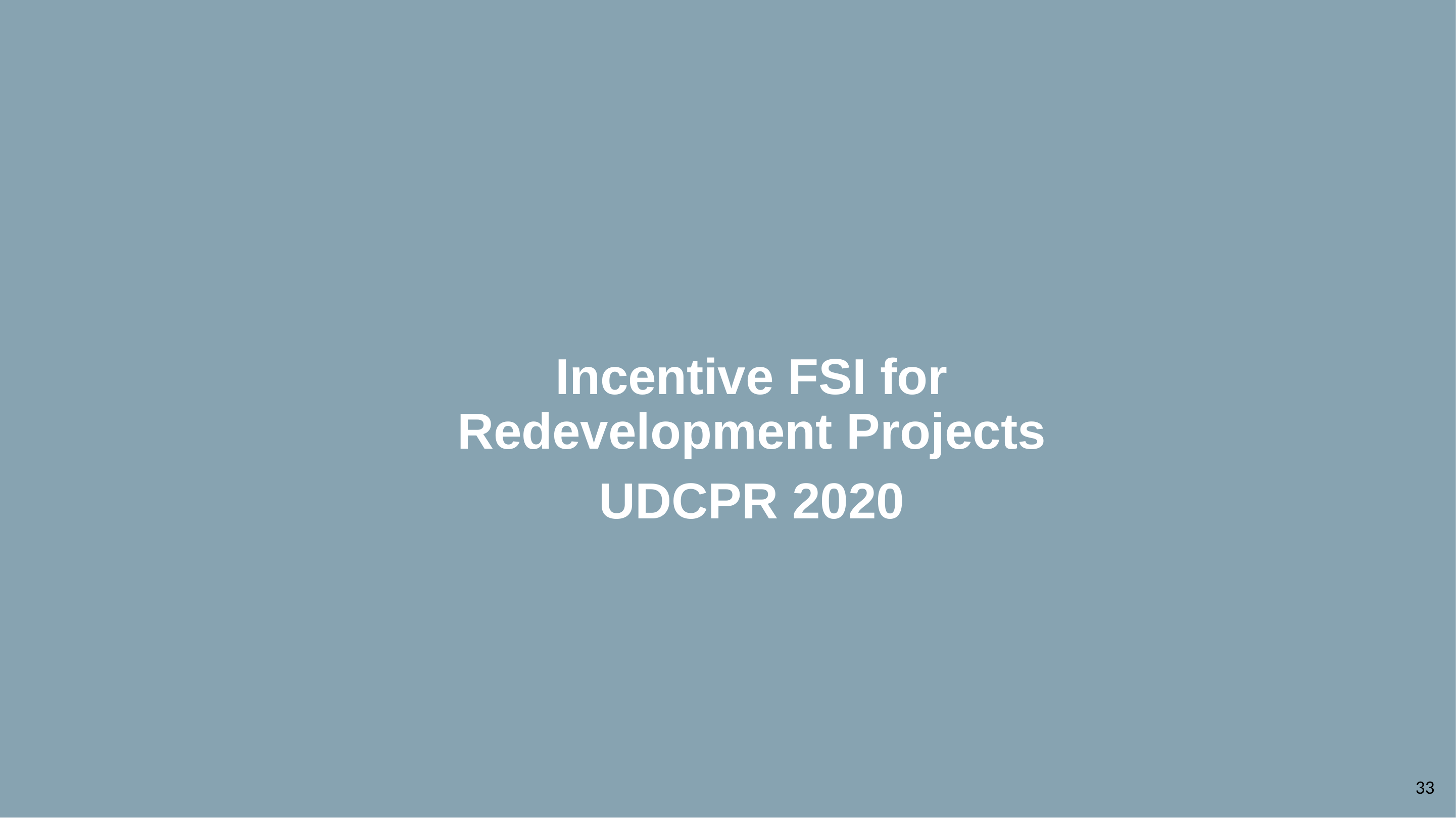

Incentive FSI for Redevelopment Projects
UDCPR 2020
33